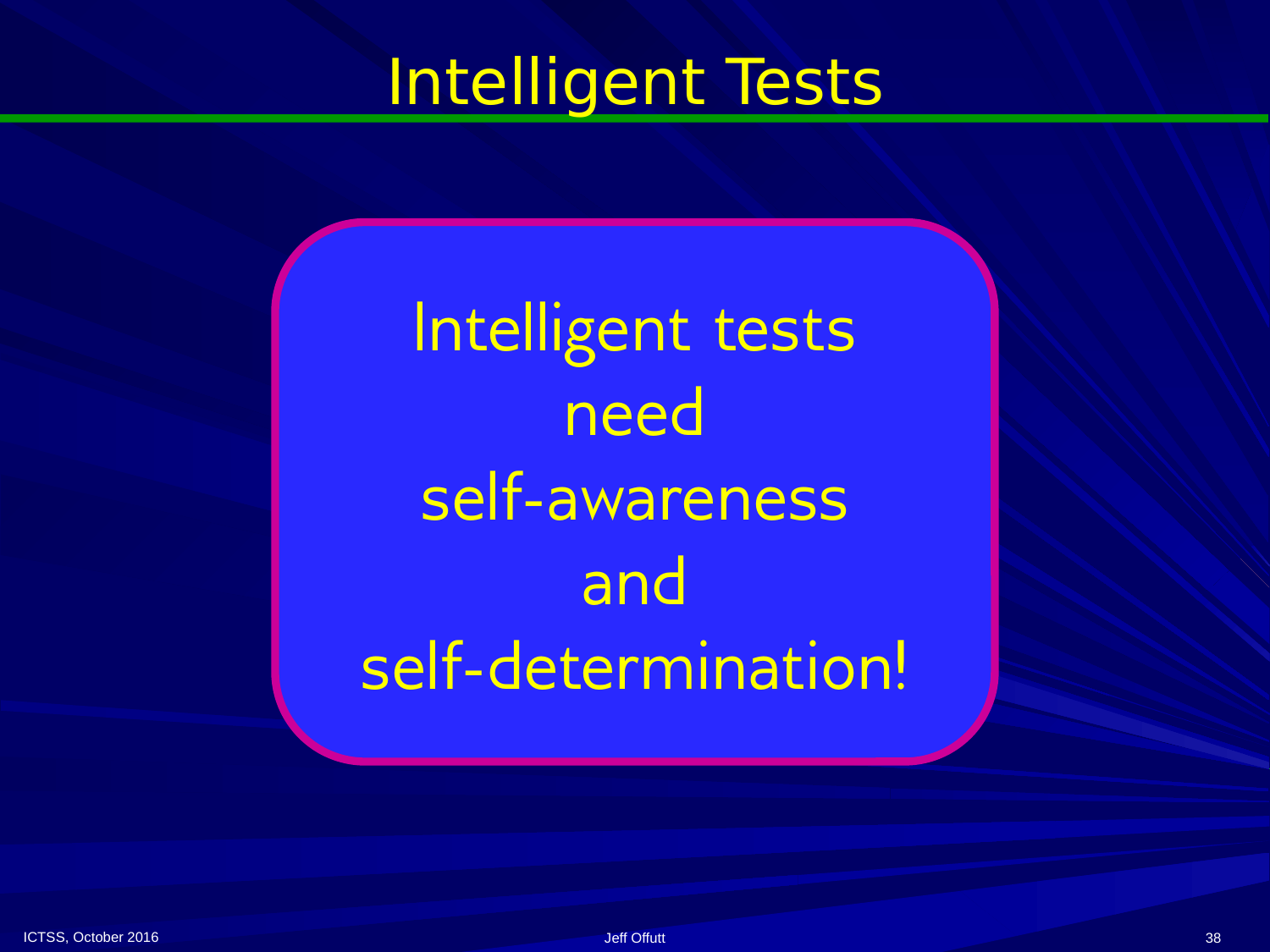

# Intelligent Tests
Intelligent tests
need
self-awareness
and
self-determination!
ICTSS, October 2016
Jeff Offutt
38